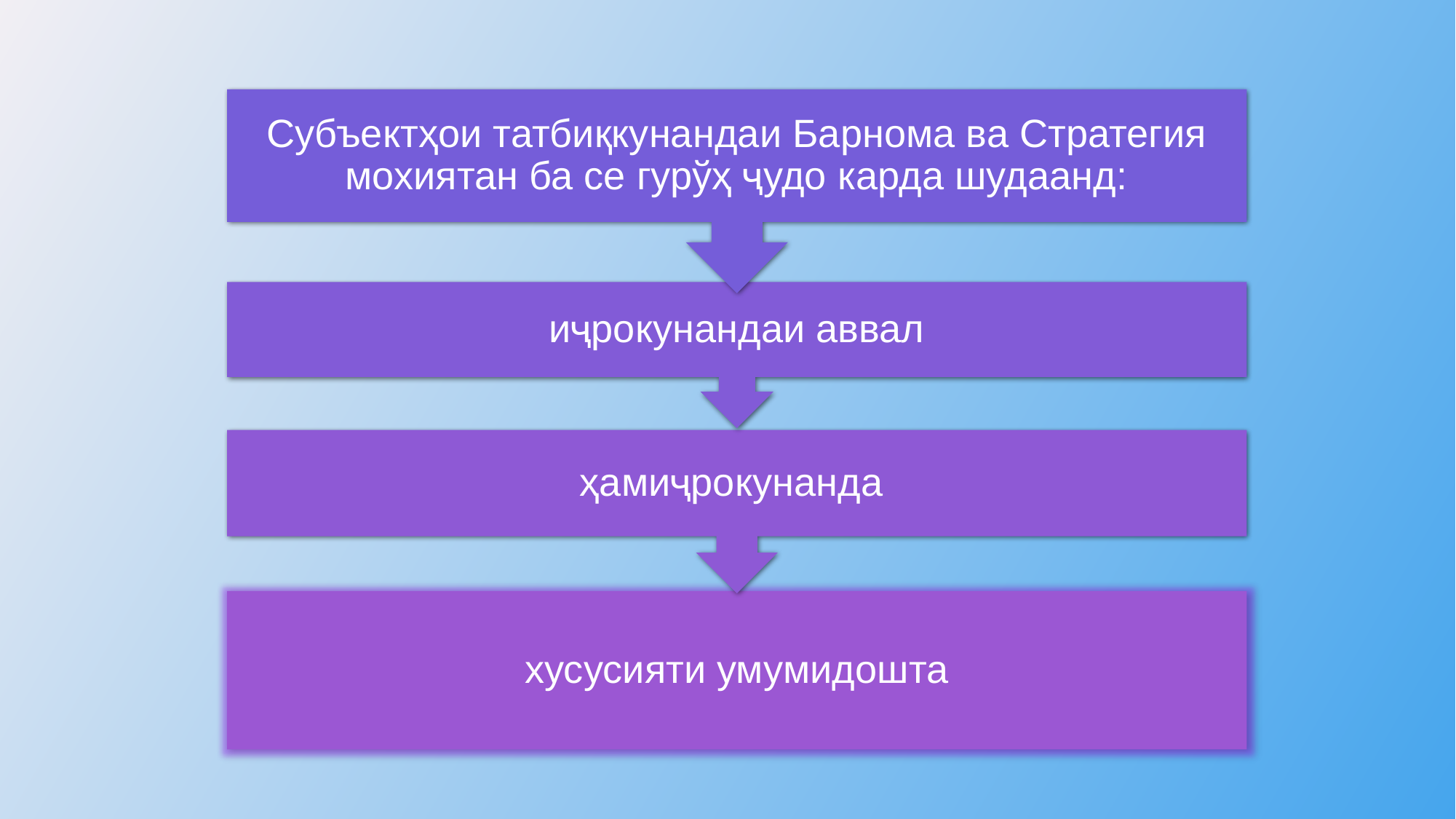

хусусияти умумидошта
ҳамиҷрокунанда
иҷрокунандаи аввал
Субъектҳои татбиқкунандаи Барнома ва Стратегия мохиятан ба се гурўҳ ҷудо карда шудаанд: